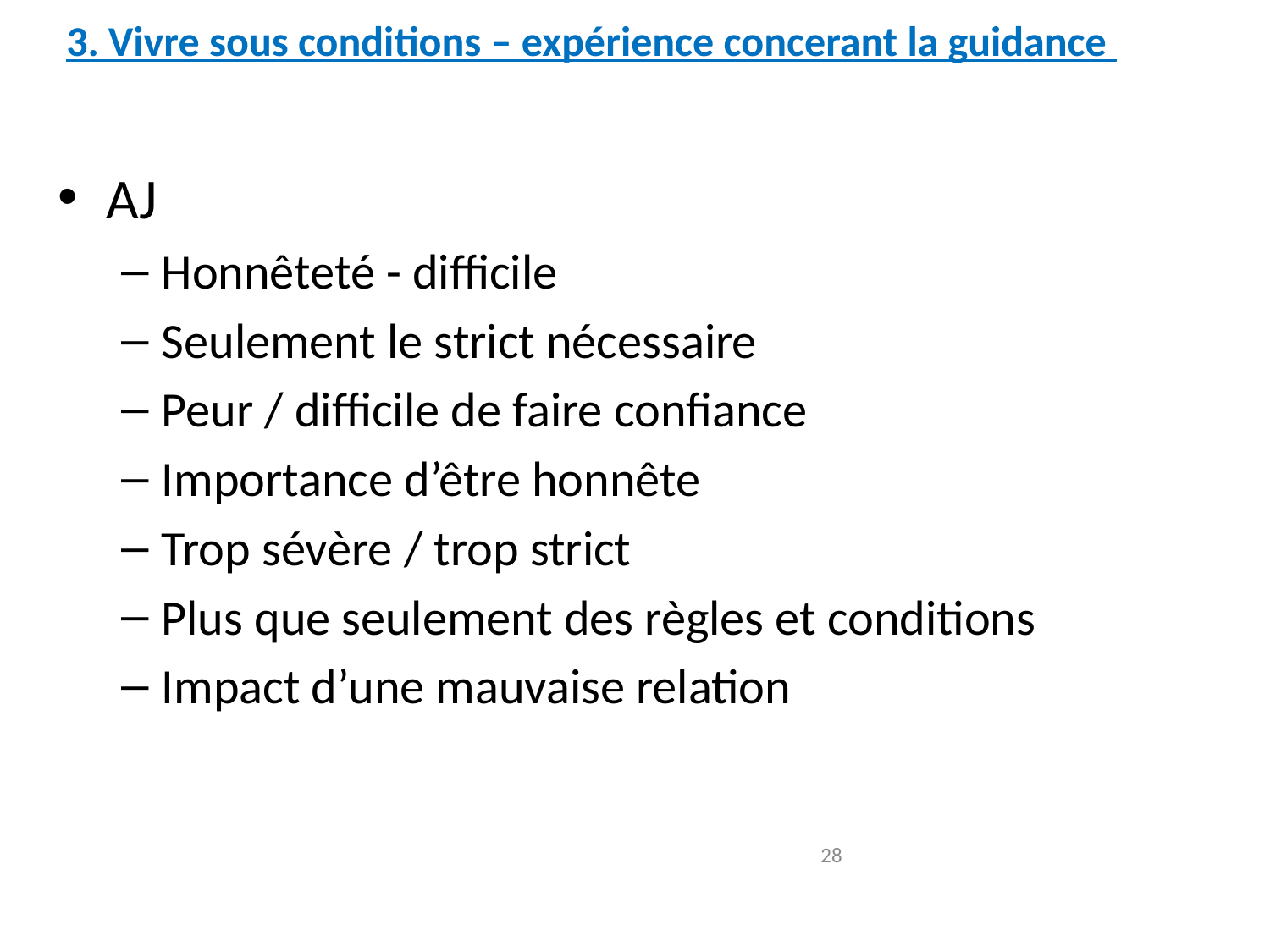

# 3. Vivre sous conditions – expérience concerant la guidance
AJ
Honnêteté - difficile
Seulement le strict nécessaire
Peur / difficile de faire confiance
Importance d’être honnête
Trop sévère / trop strict
Plus que seulement des règles et conditions
Impact d’une mauvaise relation
28